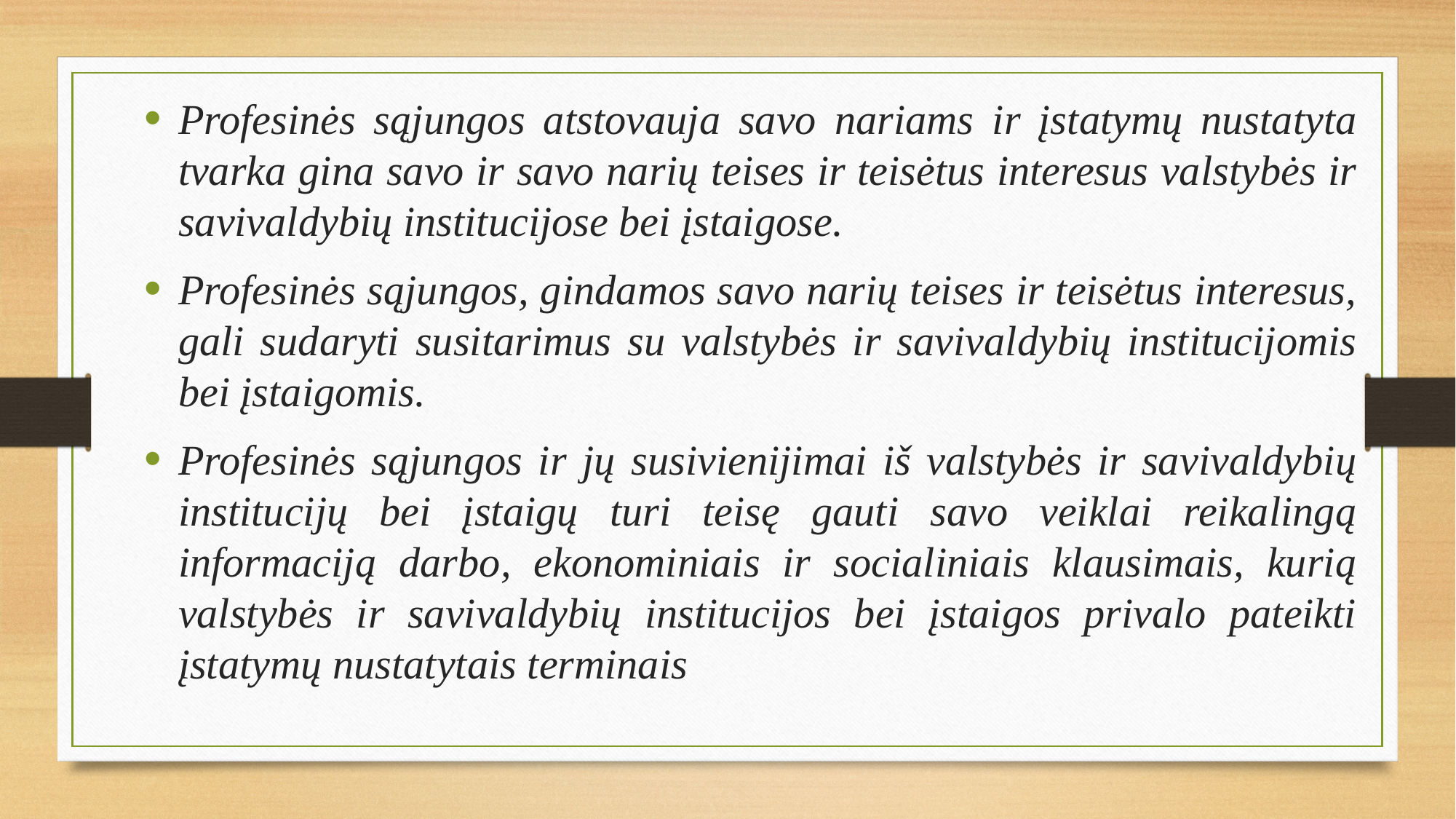

Profesinės sąjungos atstovauja savo nariams ir įstatymų nustatyta tvarka gina savo ir savo narių teises ir teisėtus interesus valstybės ir savivaldybių institucijose bei įstaigose.
Profesinės sąjungos, gindamos savo narių teises ir teisėtus interesus, gali sudaryti susitarimus su valstybės ir savivaldybių institucijomis bei įstaigomis.
Profesinės sąjungos ir jų susivienijimai iš valstybės ir savivaldybių institucijų bei įstaigų turi teisę gauti savo veiklai reikalingą informaciją darbo, ekonominiais ir socialiniais klausimais, kurią valstybės ir savivaldybių institucijos bei įstaigos privalo pateikti įstatymų nustatytais terminais